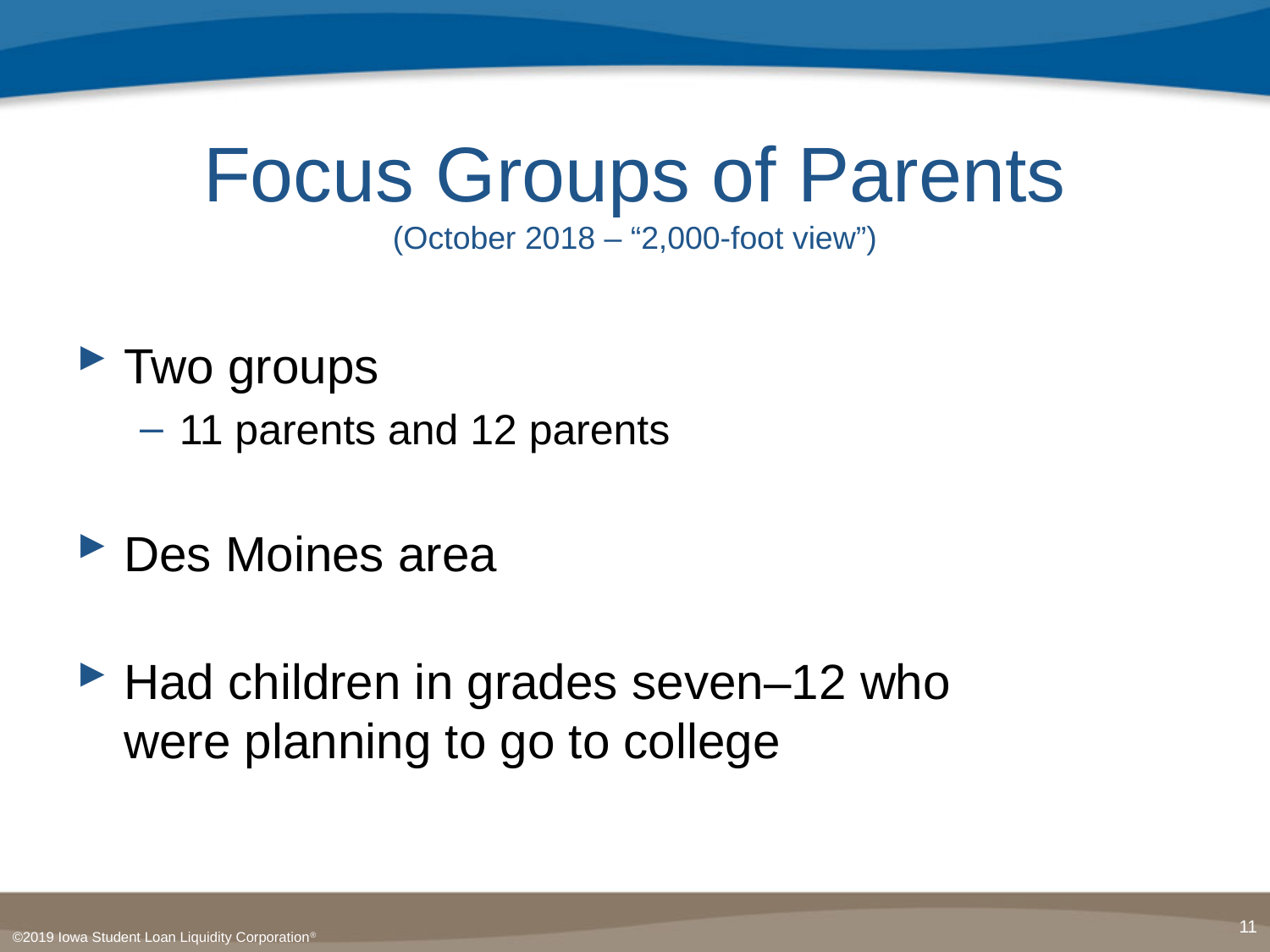

# Focus Groups of Parents (October 2018 – “2,000-foot view”)
Two groups
11 parents and 12 parents

Des Moines area

Had children in grades seven–12 who were planning to go to college
11